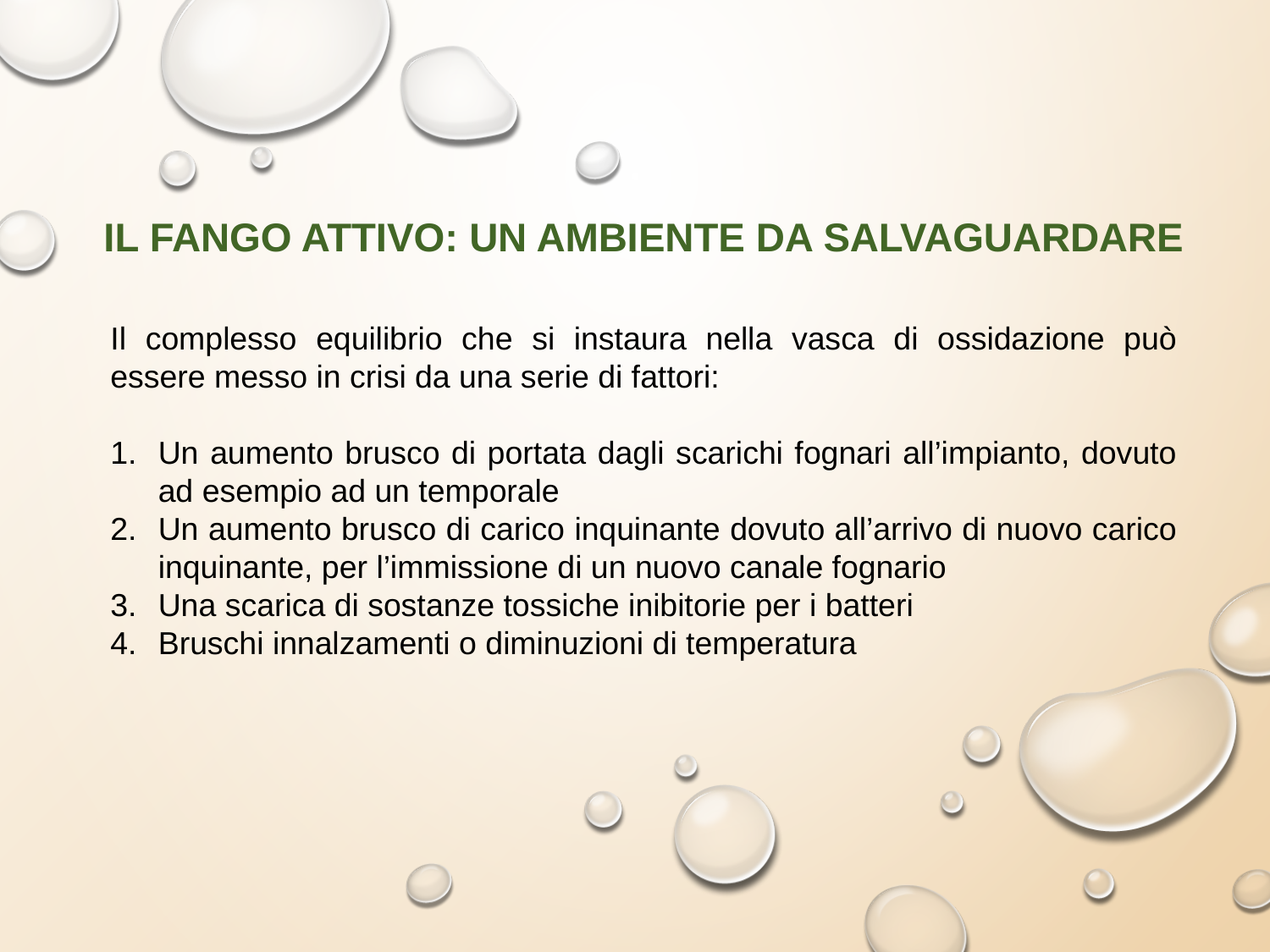

il fango attivo: un ambiente da salvaguardare
Il complesso equilibrio che si instaura nella vasca di ossidazione può essere messo in crisi da una serie di fattori:

Un aumento brusco di portata dagli scarichi fognari all’impianto, dovuto ad esempio ad un temporale
Un aumento brusco di carico inquinante dovuto all’arrivo di nuovo carico inquinante, per l’immissione di un nuovo canale fognario
Una scarica di sostanze tossiche inibitorie per i batteri
Bruschi innalzamenti o diminuzioni di temperatura